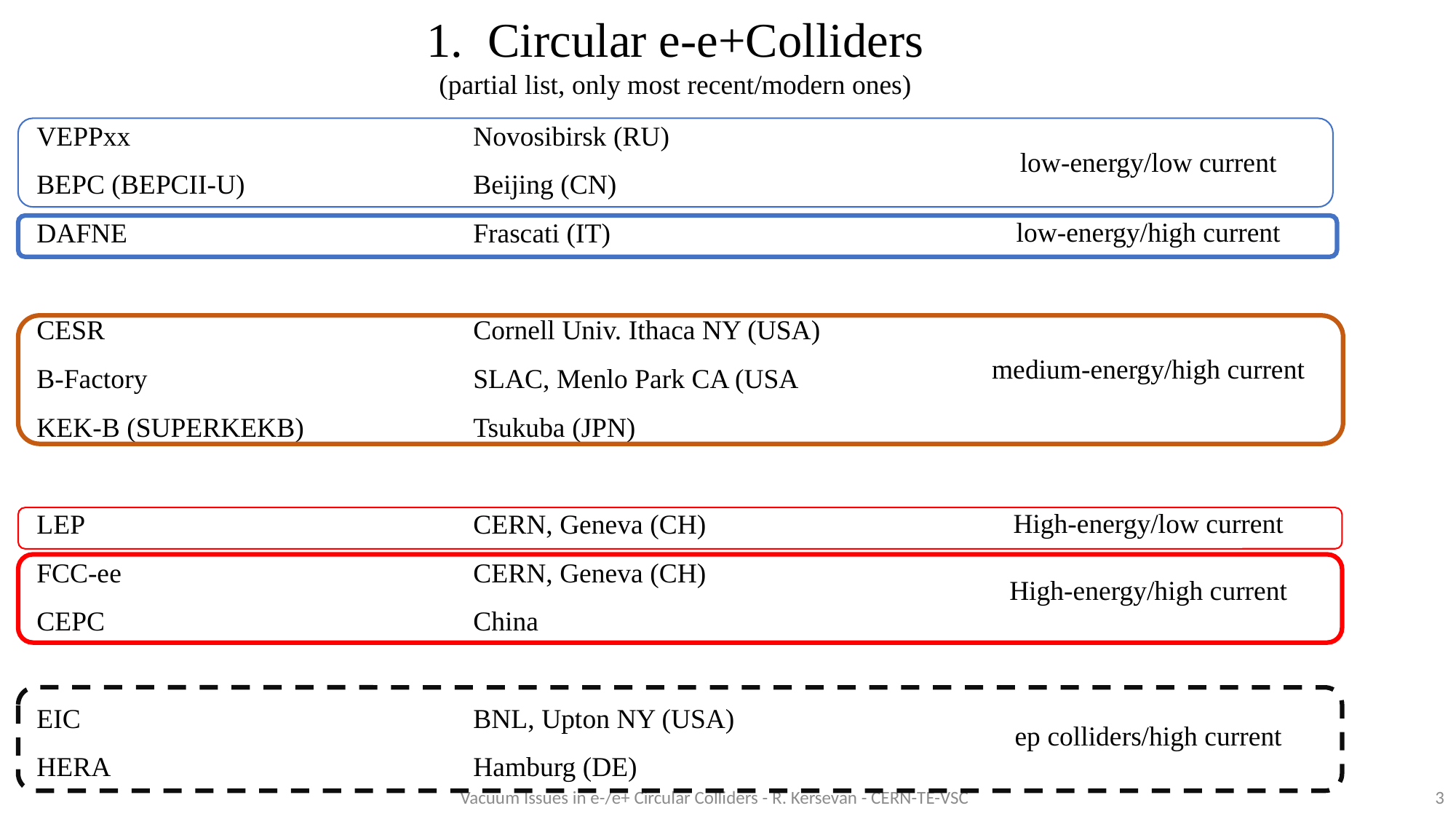

low-energy/low current

low-energy/high current

medium-energy/high current

High-energy/low current
High-energy/high current

ep colliders/high current
Circular e-e+Colliders
(partial list, only most recent/modern ones)

VEPPxx 				Novosibirsk (RU)
BEPC (BEPCII-U)			Beijing (CN)
DAFNE				Frascati (IT)

CESR				Cornell Univ. Ithaca NY (USA)
B-Factory			SLAC, Menlo Park CA (USA
KEK-B (SUPERKEKB)		Tsukuba (JPN)

LEP				CERN, Geneva (CH)
FCC-ee				CERN, Geneva (CH)
CEPC				China

EIC 				BNL, Upton NY (USA)
HERA				Hamburg (DE)

3
Vacuum Issues in e-/e+ Circular Colliders - R. Kersevan - CERN-TE-VSC